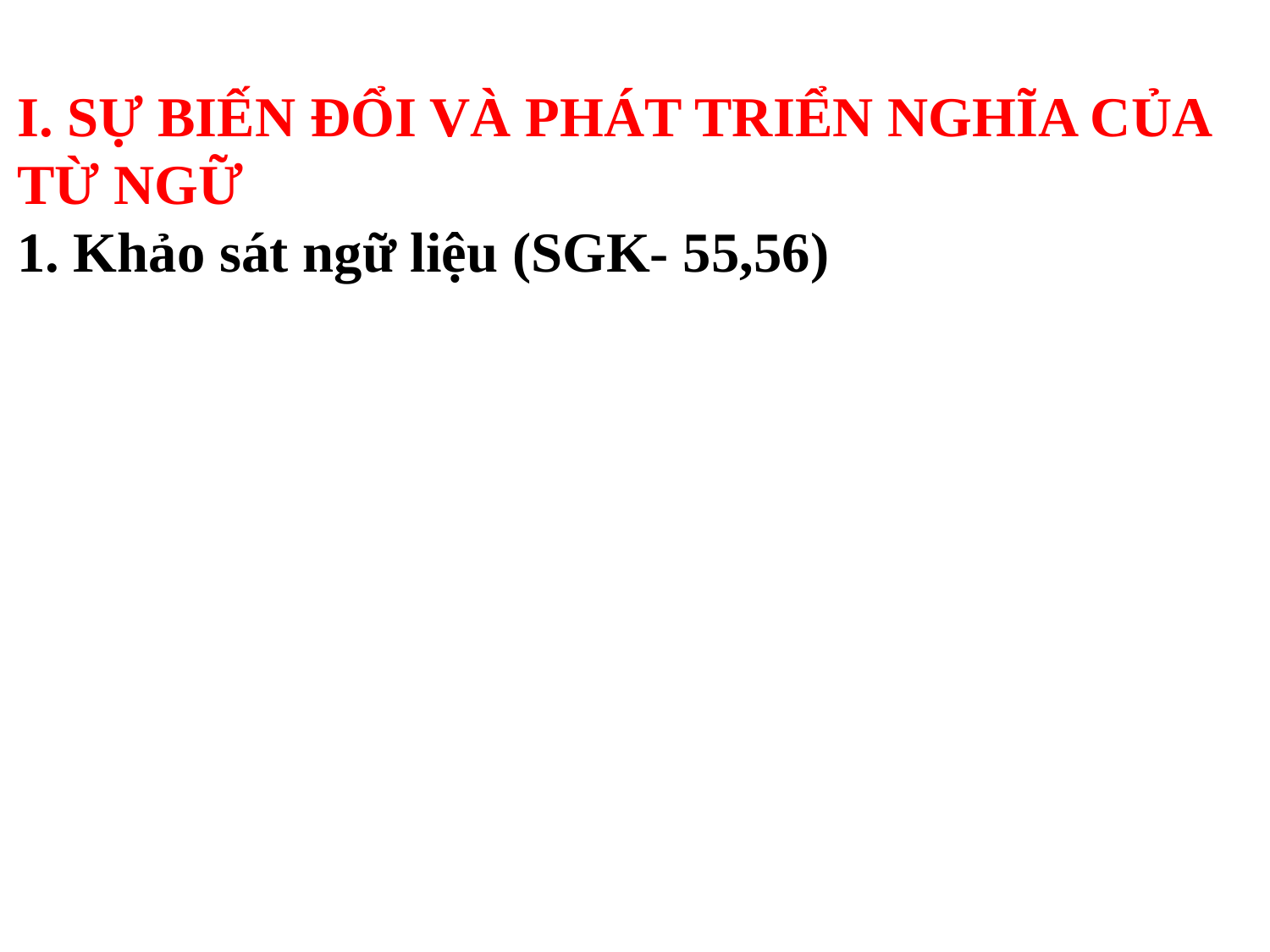

I. SỰ BIẾN ĐỔI VÀ PHÁT TRIỂN NGHĨA CỦA TỪ NGỮ
1. Khảo sát ngữ liệu (SGK- 55,56)